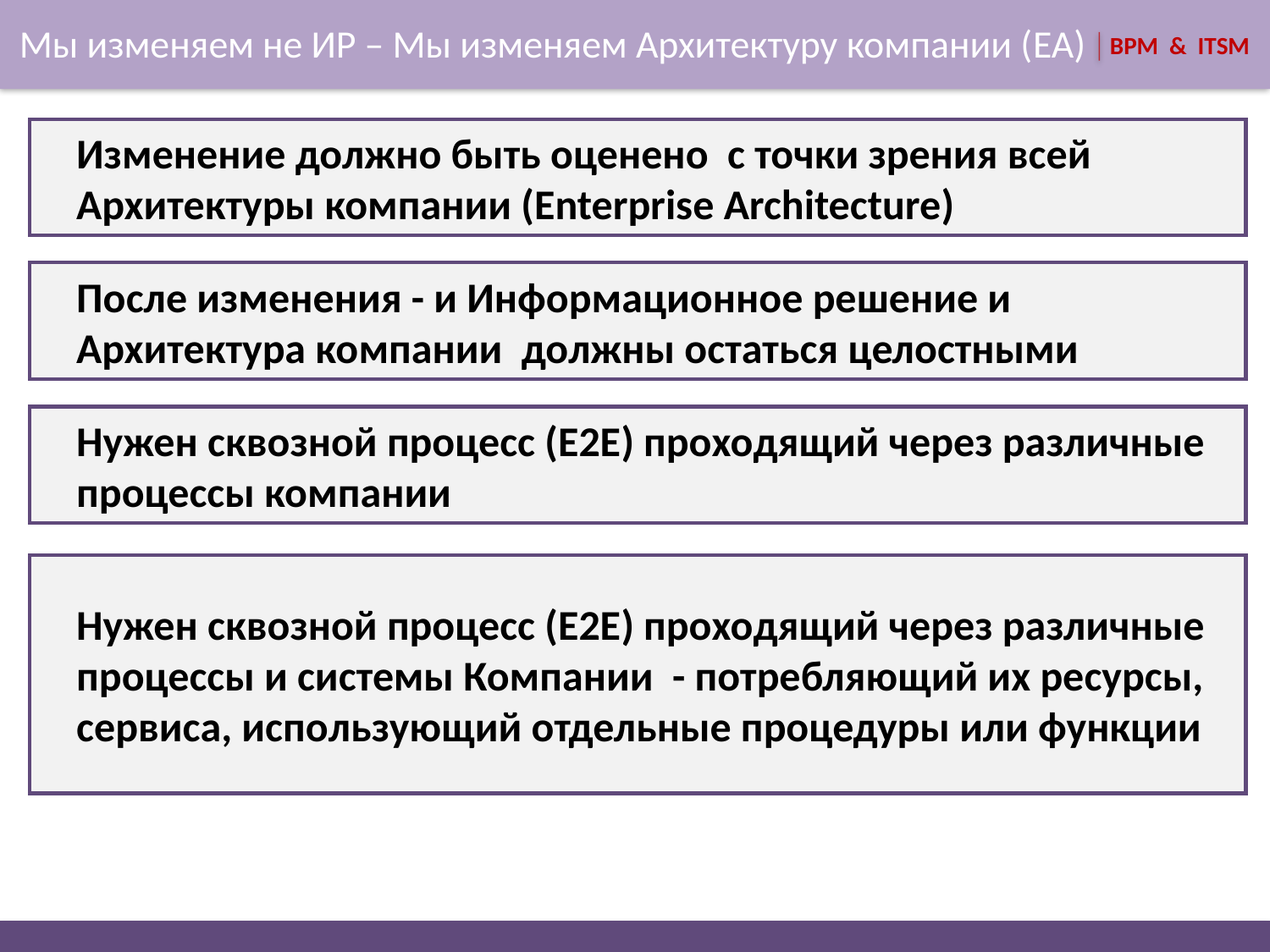

Мы изменяем не ИР – Мы изменяем Архитектуру компании (EA)
Изменение должно быть оценено  с точки зрения всей Архитектуры компании (Enterprise Architecture)
После изменения - и Информационное решение и Архитектура компании  должны остаться целостными
Нужен сквозной процесс (E2E) проходящий через различные процессы компании
Нужен сквозной процесс (E2E) проходящий через различные процессы и системы Компании  - потребляющий их ресурсы, сервиса, использующий отдельные процедуры или функции